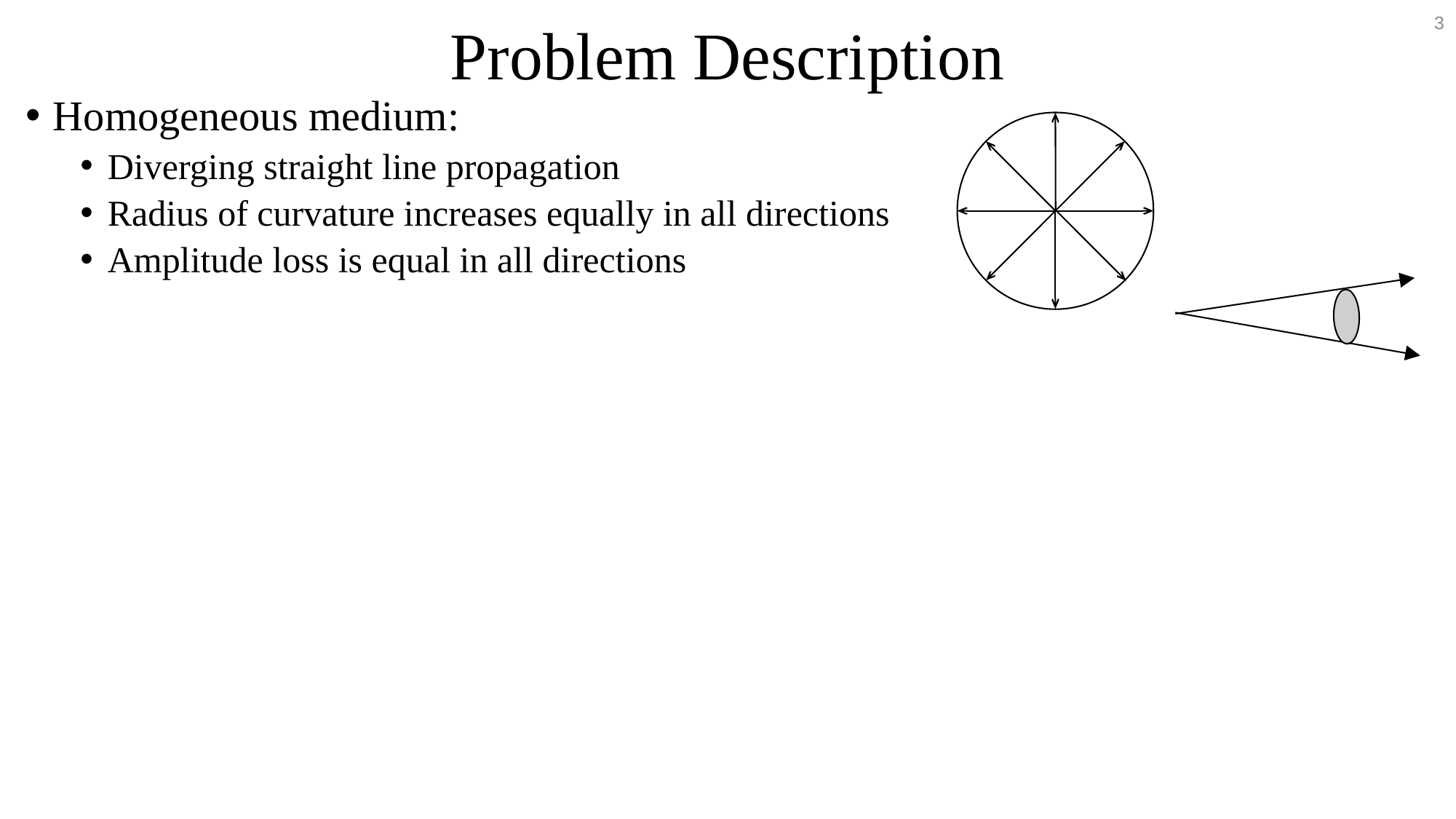

3
# Problem Description
Homogeneous medium:
Diverging straight line propagation
Radius of curvature increases equally in all directions
Amplitude loss is equal in all directions

cv